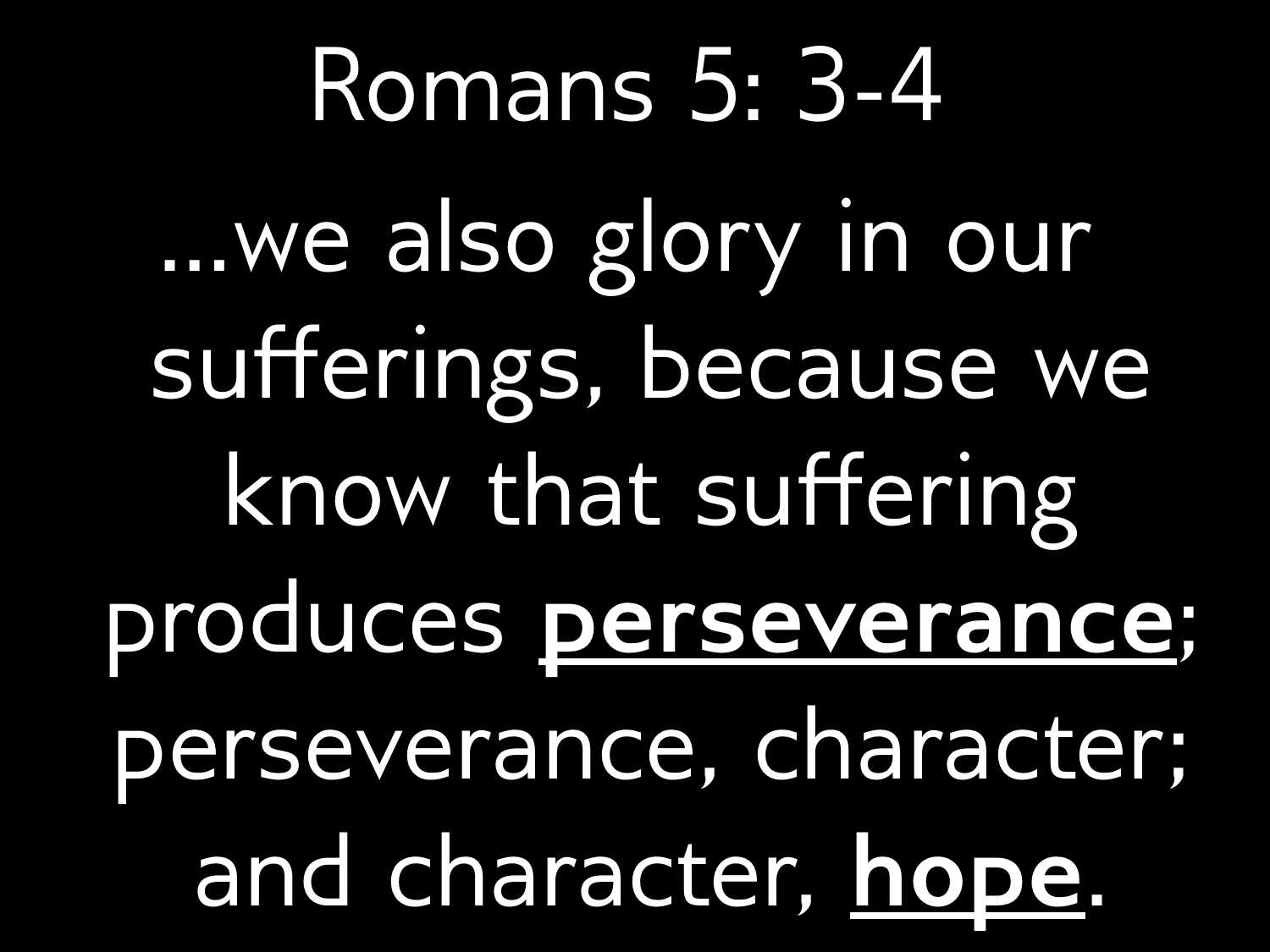

Romans 5: 3-4

…we also glory in our sufferings, because we know that suffering produces perseverance; perseverance, character; and character, hope.